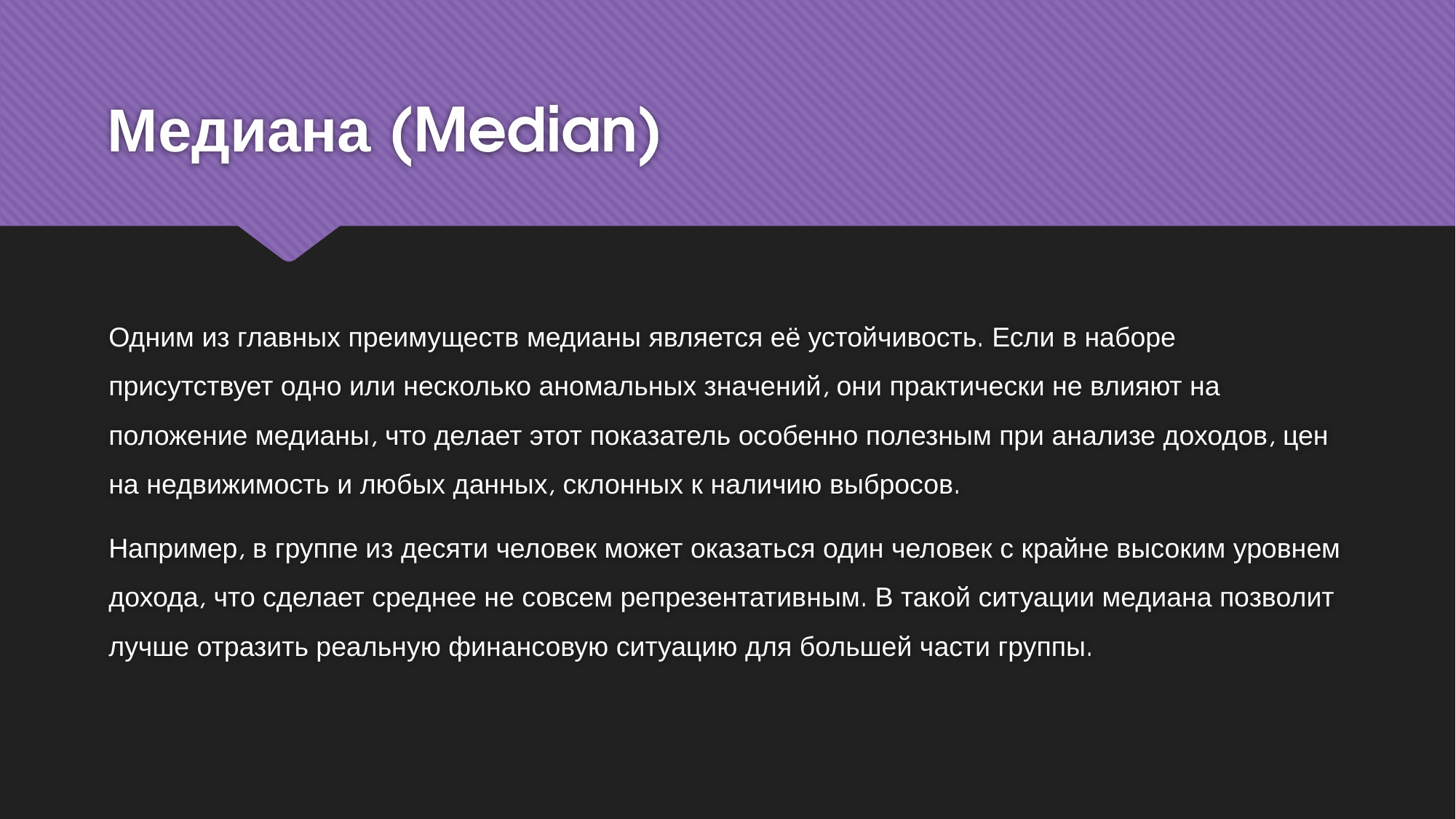

# Медиана (Median)
Одним из главных преимуществ медианы является её устойчивость. Если в наборе присутствует одно или несколько аномальных значений, они практически не влияют на положение медианы, что делает этот показатель особенно полезным при анализе доходов, цен на недвижимость и любых данных, склонных к наличию выбросов.
Например, в группе из десяти человек может оказаться один человек с крайне высоким уровнем дохода, что сделает среднее не совсем репрезентативным. В такой ситуации медиана позволит лучше отразить реальную финансовую ситуацию для большей части группы.